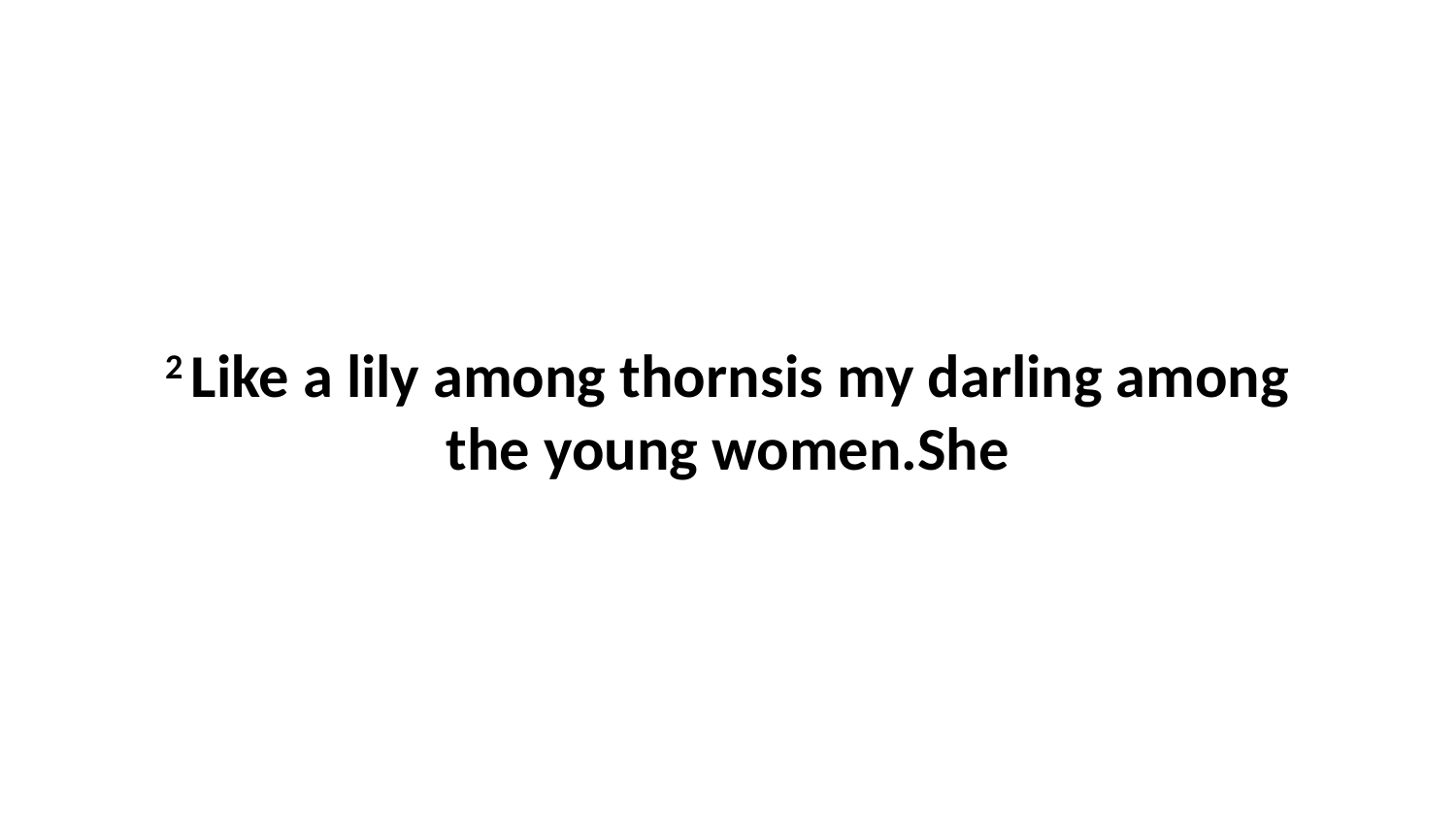

2 Like a lily among thornsis my darling among the young women.She